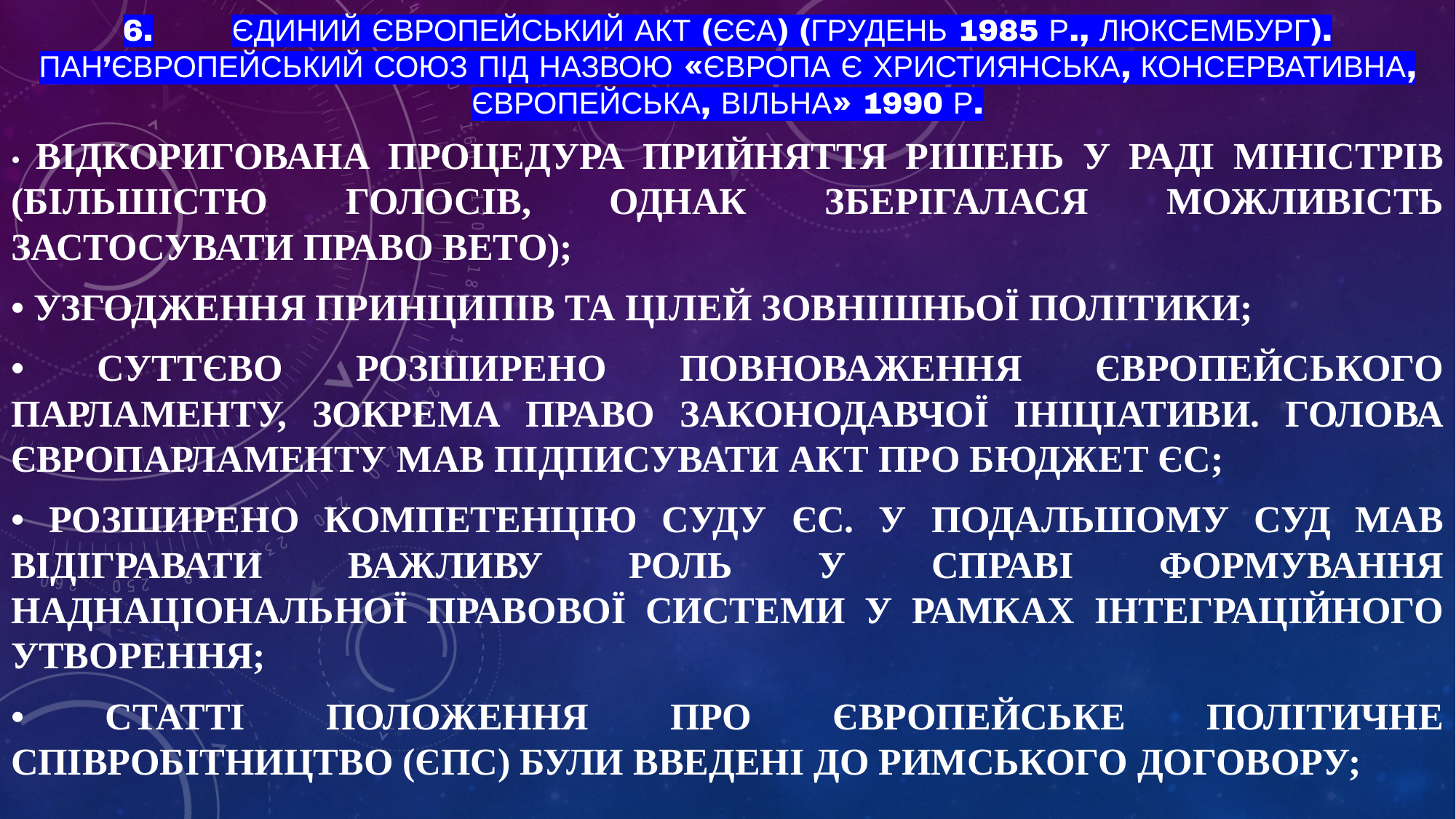

# 6.	Єдиний Європейський Акт (ЄЄА) (грудень 1985 р., Люксембург). Пан’європейський союз під назвою «Європа є християнська, консервативна, європейська, вільна» 1990 р.
• відкоригована процедура прийняття рішень у Раді міністрів (більшістю голосів, однак зберігалася можливість застосувати право вето);
• узгодження принципів та цілей зовнішньої політики;
• суттєво розширено повноваження Європейського парламенту, зокрема право законодавчої ініціативи. Голова Європарламенту мав підписувати Акт про бюджет ЄС;
• розширено компетенцію суду ЄС. У подальшому Суд мав відігравати важливу роль у справі формування наднаціональної правової системи у рамках інтеграційного утворення;
• статті Положення про Європейське політичне співробітництво (ЄПС) були введені до Римського договору;